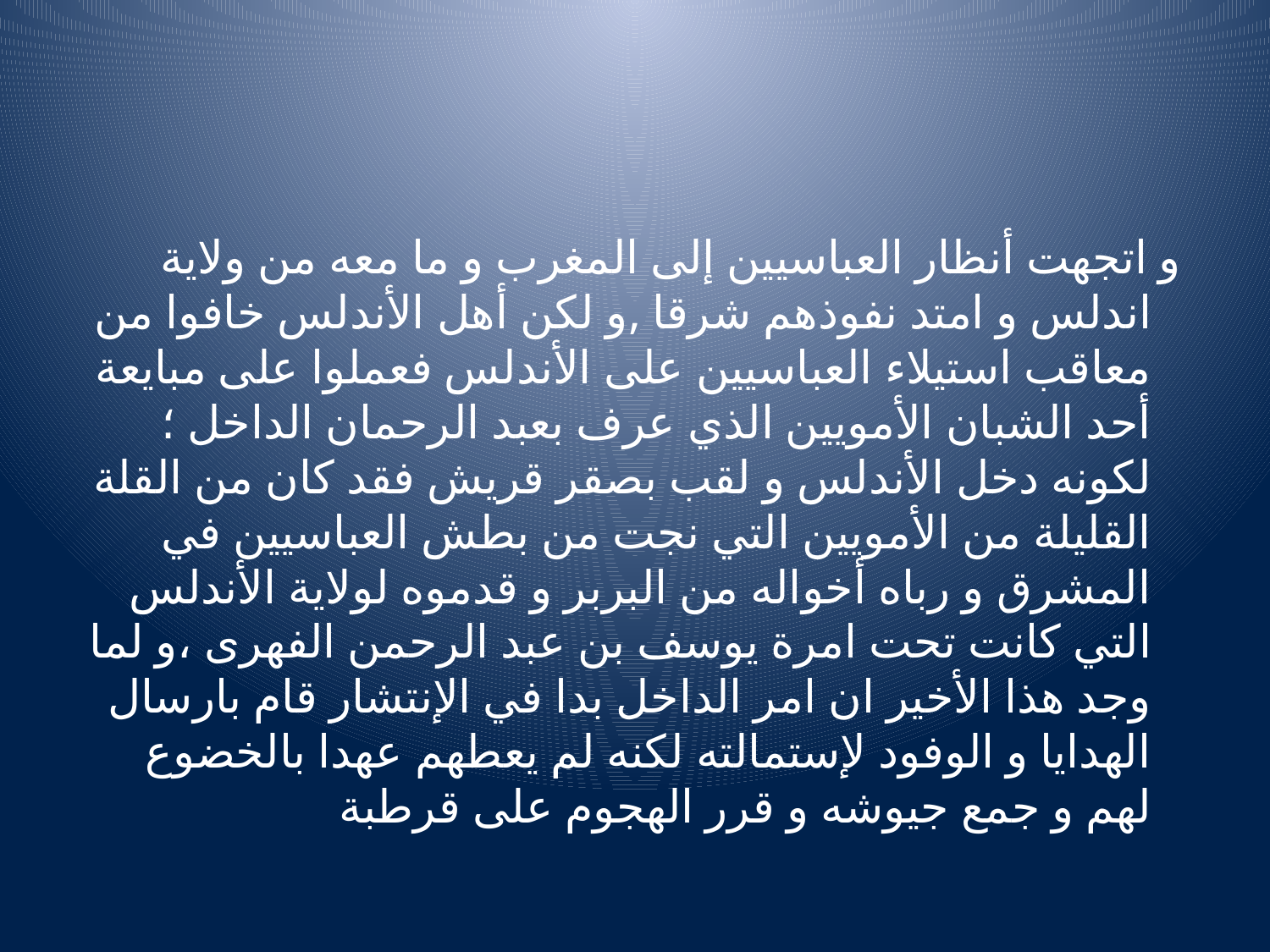

#
 و اتجهت أنظار العباسيين إلى المغرب و ما معه من ولاية اندلس و امتد نفوذهم شرقا ,و لكن أهل الأندلس خافوا من معاقب استيلاء العباسيين على الأندلس فعملوا على مبايعة أحد الشبان الأمويين الذي عرف بعبد الرحمان الداخل ؛لكونه دخل الأندلس و لقب بصقر قريش فقد كان من القلة القليلة من الأمويين التي نجت من بطش العباسيين في المشرق و رباه أخواله من البربر و قدموه لولاية الأندلس التي كانت تحت امرة يوسف بن عبد الرحمن الفهرى ،و لما وجد هذا الأخير ان امر الداخل بدا في الإنتشار قام بارسال الهدايا و الوفود لإستمالته لكنه لم يعطهم عهدا بالخضوع لهم و جمع جيوشه و قرر الهجوم على قرطبة